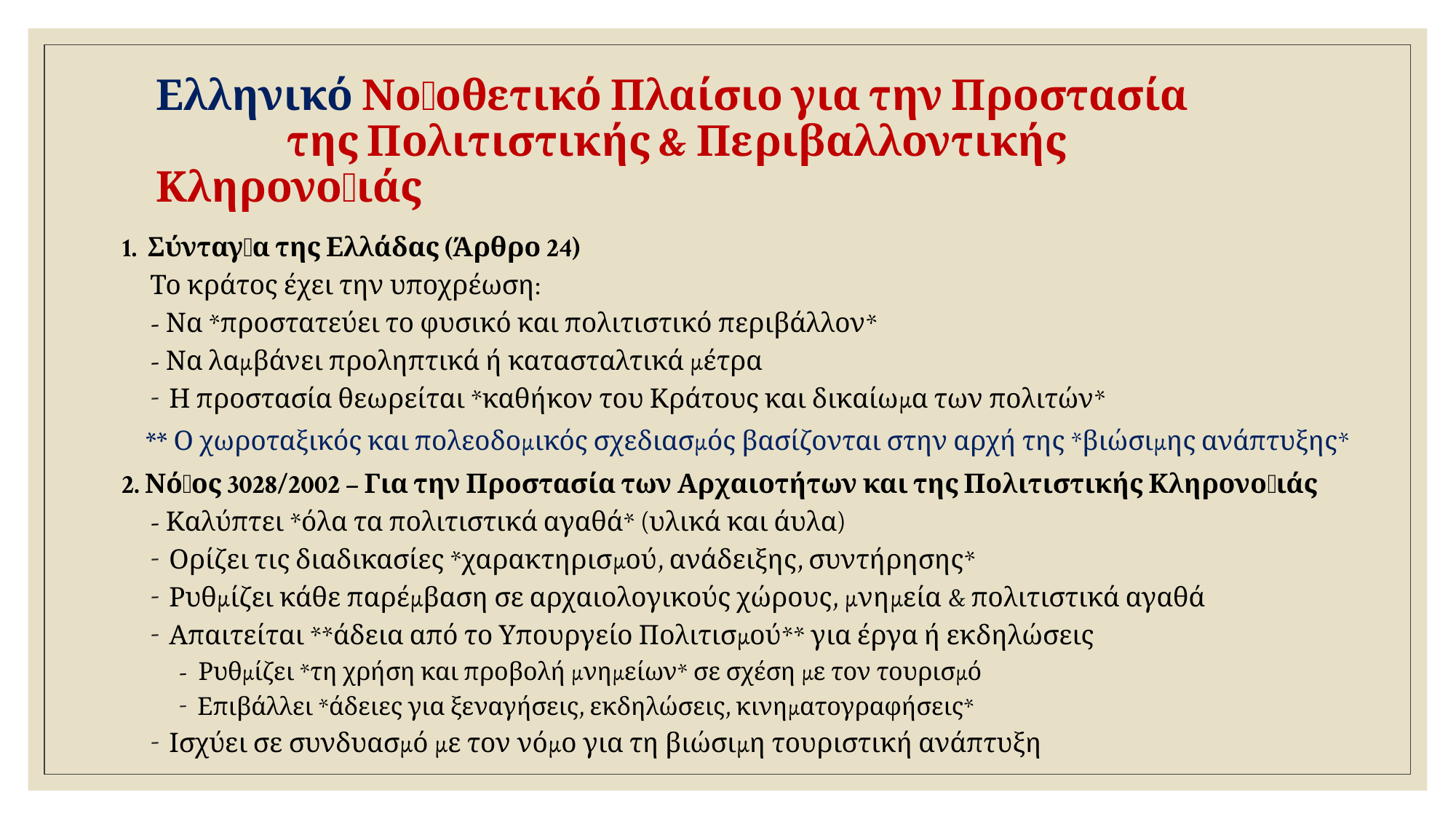

# Ελληνικό Νομοθετικό Πλαίσιο για την Προστασία της Πολιτιστικής & Περιβαλλοντικής Κληρονομιάς
1.  Σύνταγμα της Ελλάδας (Άρθρο 24)
Το κράτος έχει την υποχρέωση:
- Να *προστατεύει το φυσικό και πολιτιστικό περιβάλλον*
- Να λαμβάνει προληπτικά ή κατασταλτικά μέτρα
Η προστασία θεωρείται *καθήκον του Κράτους και δικαίωμα των πολιτών*
    ** Ο χωροταξικός και πολεοδομικός σχεδιασμός βασίζονται στην αρχή της *βιώσιμης ανάπτυξης*
2. Νόμος 3028/2002 – Για την Προστασία των Αρχαιοτήτων και της Πολιτιστικής Κληρονομιάς
- Καλύπτει *όλα τα πολιτιστικά αγαθά* (υλικά και άυλα)
Ορίζει τις διαδικασίες *χαρακτηρισμού, ανάδειξης, συντήρησης*
Ρυθμίζει κάθε παρέμβαση σε αρχαιολογικούς χώρους, μνημεία & πολιτιστικά αγαθά
Απαιτείται **άδεια από το Υπουργείο Πολιτισμού** για έργα ή εκδηλώσεις
-  Ρυθμίζει *τη χρήση και προβολή μνημείων* σε σχέση με τον τουρισμό
Επιβάλλει *άδειες για ξεναγήσεις, εκδηλώσεις, κινηματογραφήσεις*
Ισχύει σε συνδυασμό με τον νόμο για τη βιώσιμη τουριστική ανάπτυξη